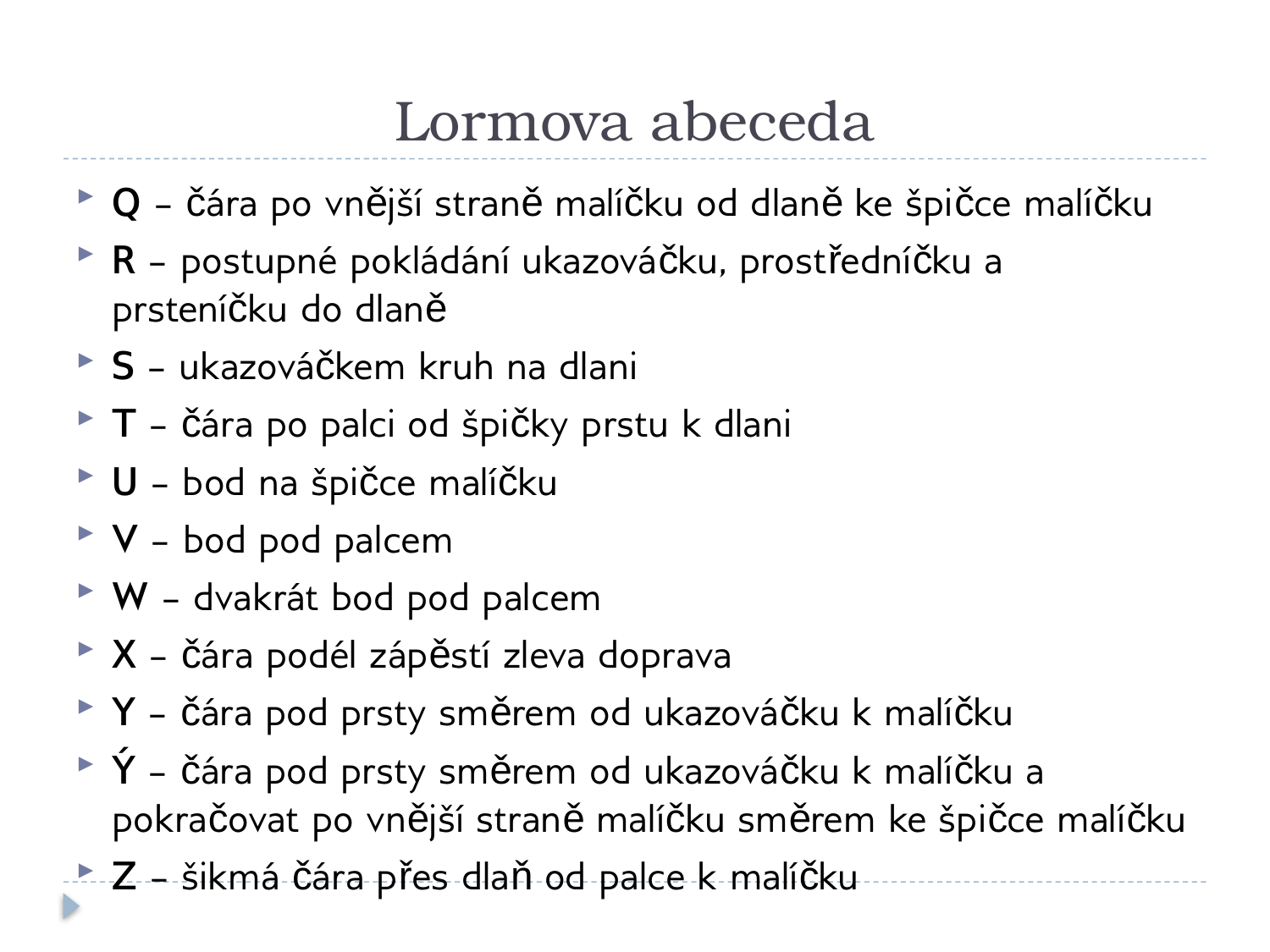

# Lormova abeceda
Q – čára po vnější straně malíčku od dlaně ke špičce malíčku
R – postupné pokládání ukazováčku, prostředníčku a prsteníčku do dlaně
S – ukazováčkem kruh na dlani
T – čára po palci od špičky prstu k dlani
U – bod na špičce malíčku
V – bod pod palcem
W – dvakrát bod pod palcem
X – čára podél zápěstí zleva doprava
Y – čára pod prsty směrem od ukazováčku k malíčku
Ý – čára pod prsty směrem od ukazováčku k malíčku a pokračovat po vnější straně malíčku směrem ke špičce malíčku
Z – šikmá čára přes dlaň od palce k malíčku